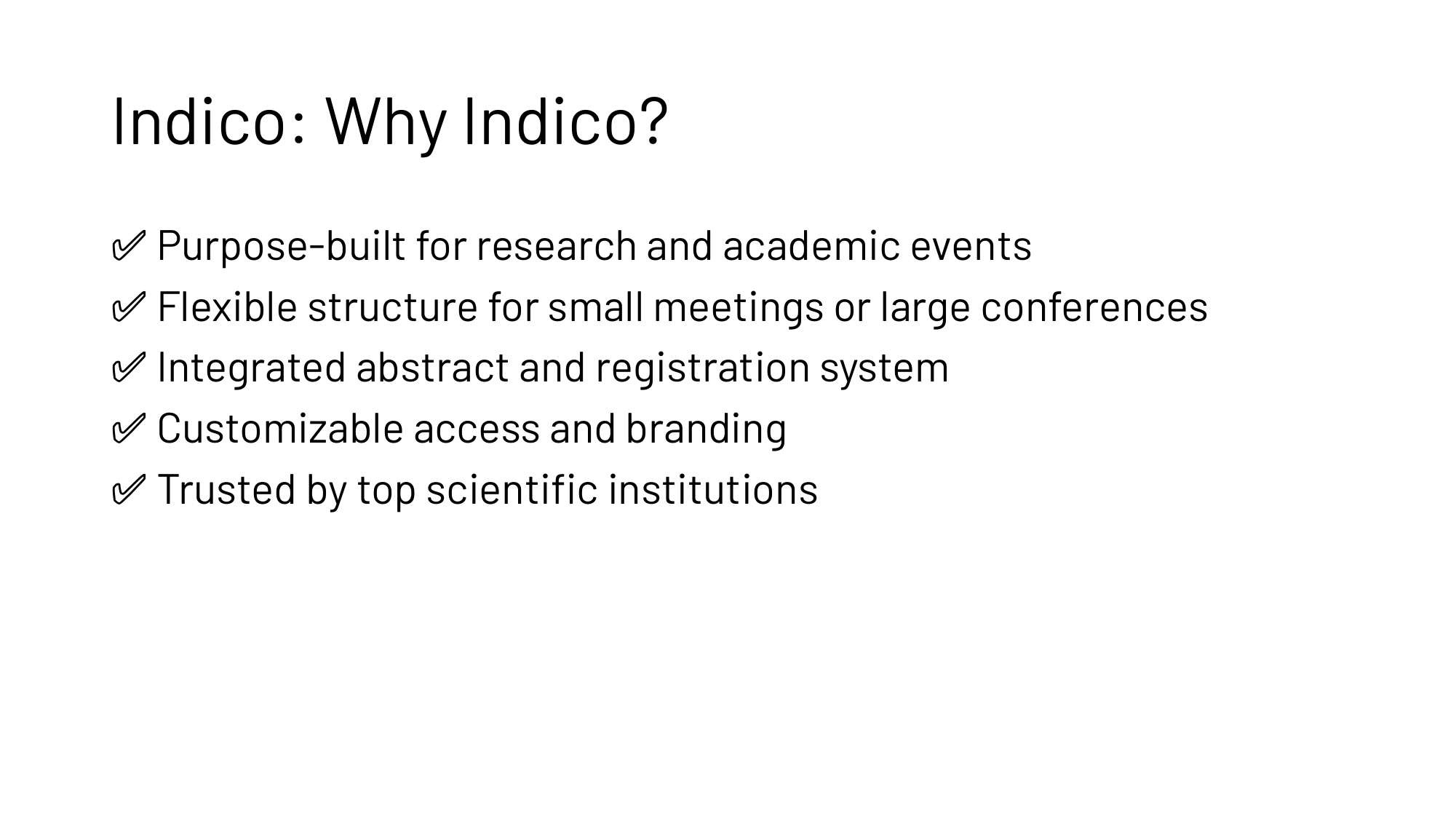

# Indico: Why Indico?
✅ Purpose-built for research and academic events
✅ Flexible structure for small meetings or large conferences
✅ Integrated abstract and registration system
✅ Customizable access and branding
✅ Trusted by top scientific institutions